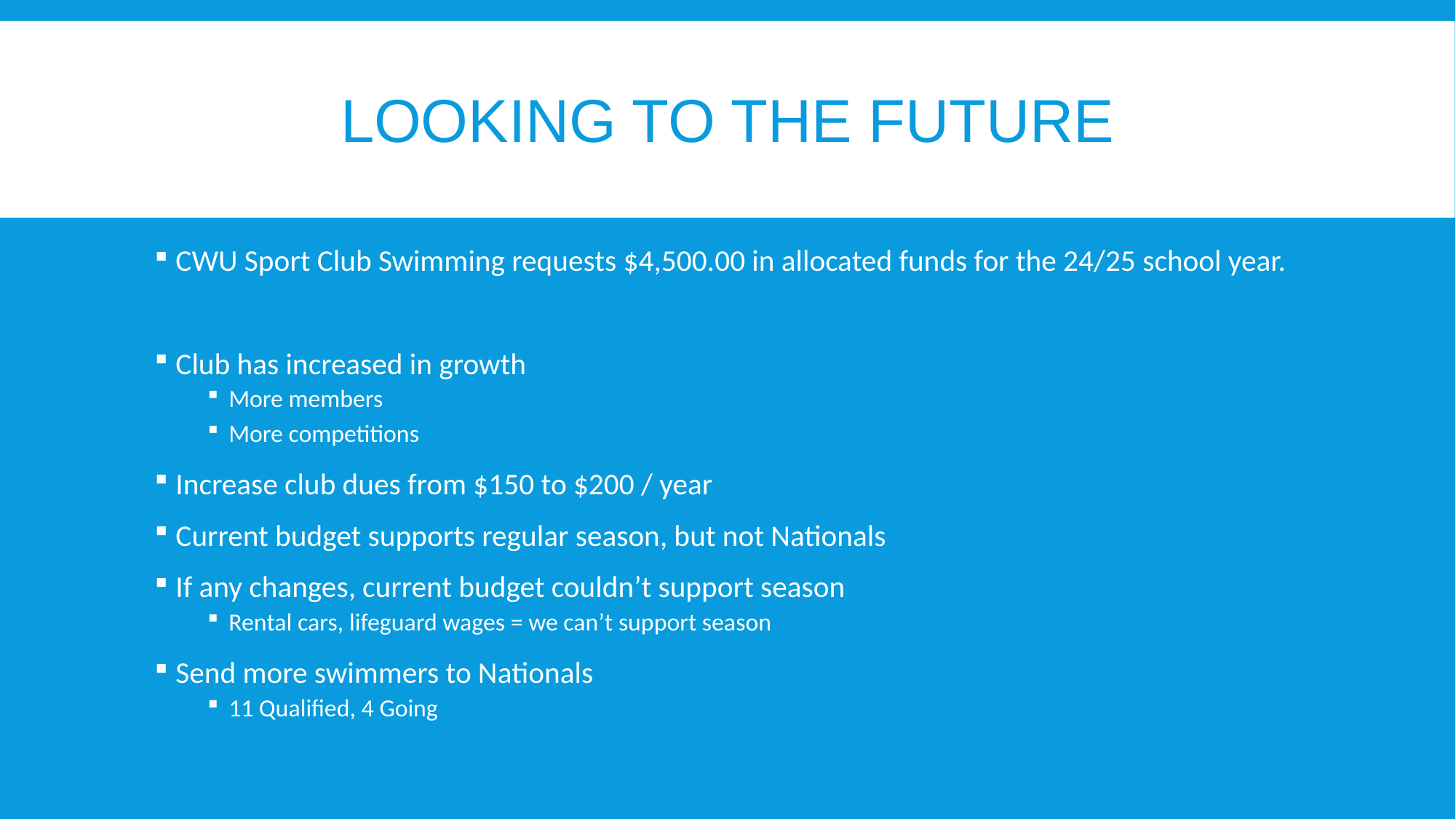

# Looking to the future
CWU Sport Club Swimming requests $4,500.00 in allocated funds for the 24/25 school year.

Club has increased in growth
More members
More competitions
Increase club dues from $150 to $200 / year
Current budget supports regular season, but not Nationals
If any changes, current budget couldn’t support season
Rental cars, lifeguard wages = we can’t support season
Send more swimmers to Nationals
11 Qualified, 4 Going